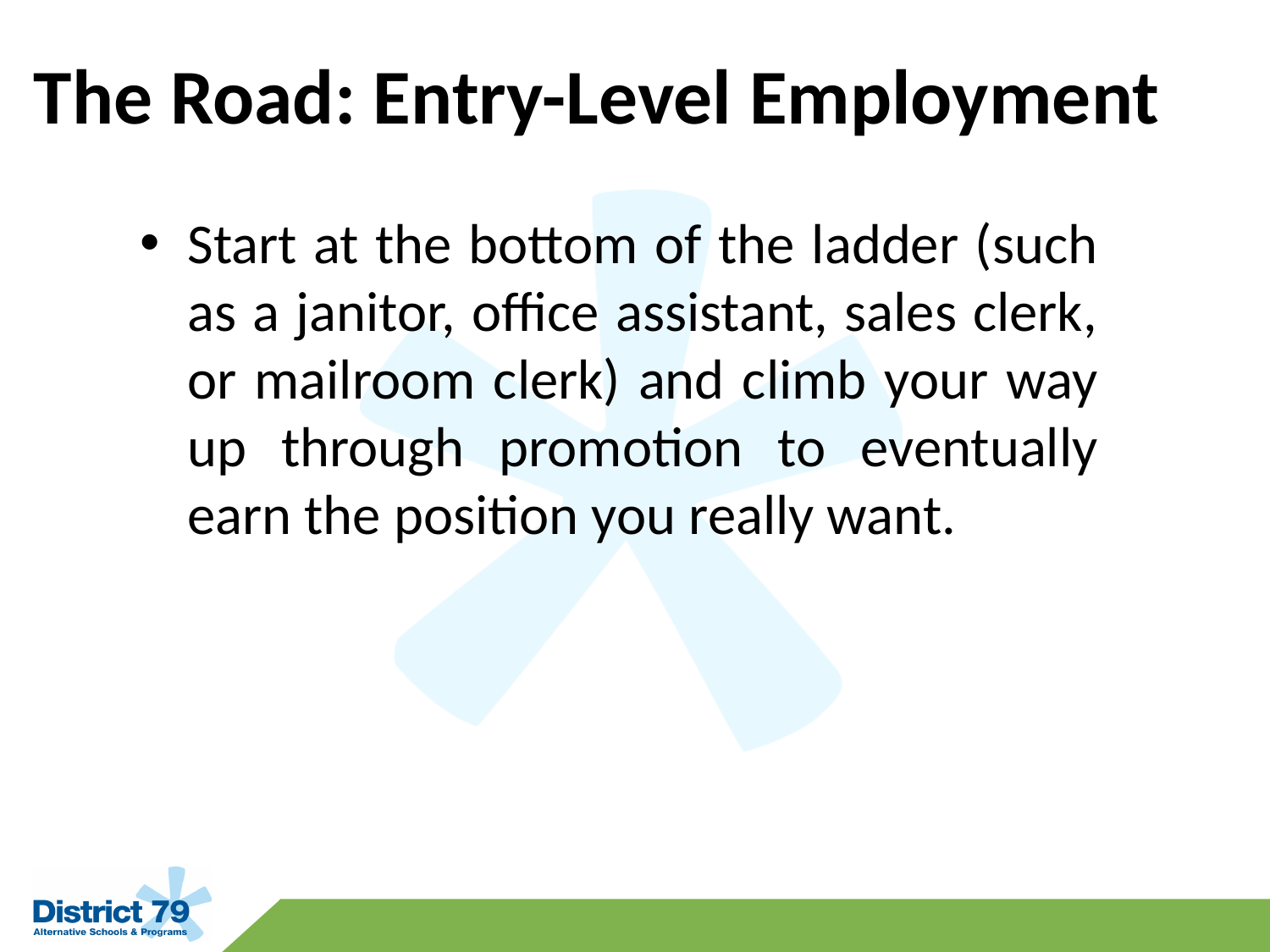

# The Road: Entry-Level Employment
Start at the bottom of the ladder (such as a janitor, office assistant, sales clerk, or mailroom clerk) and climb your way up through promotion to eventually earn the position you really want.